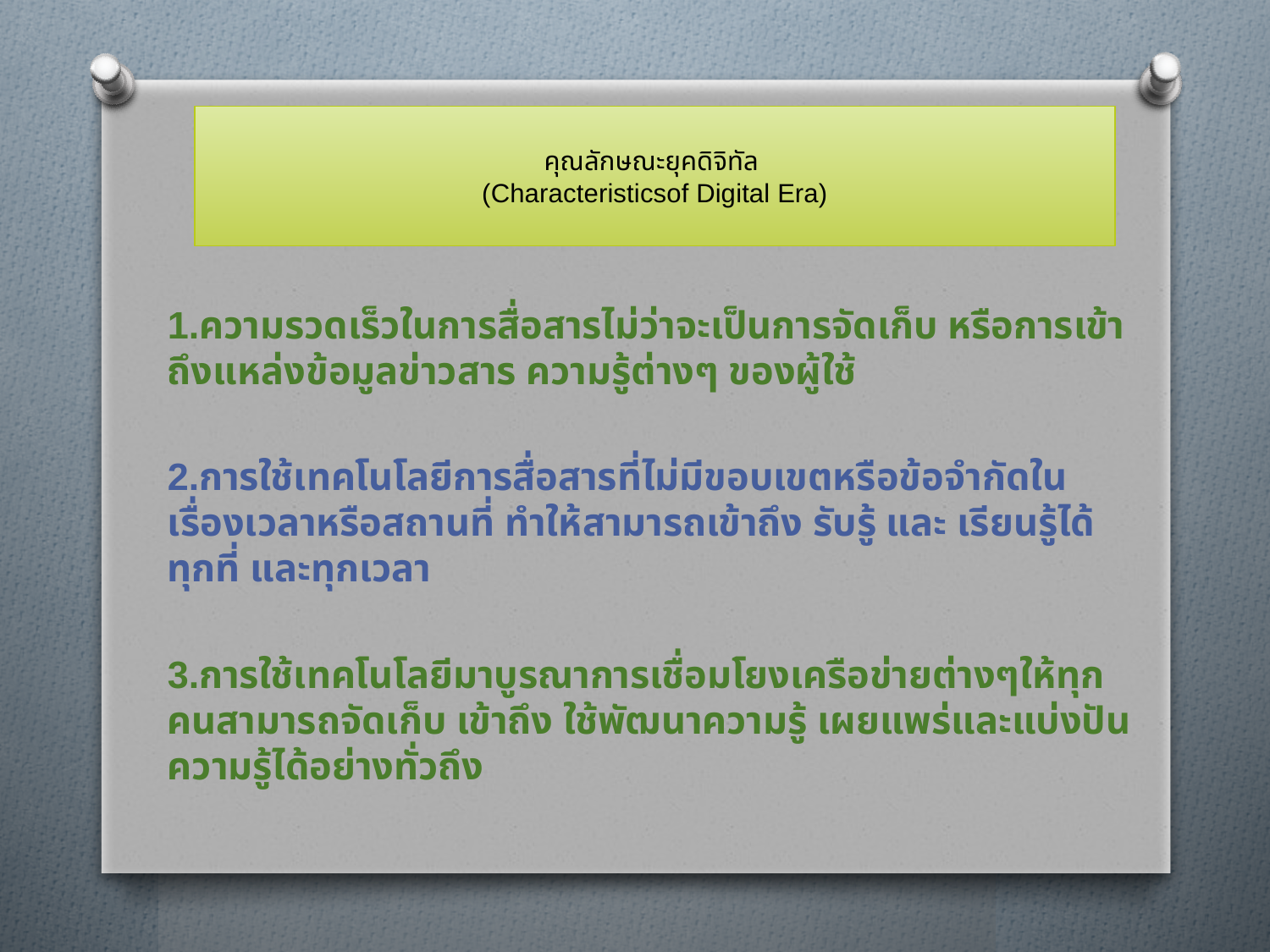

# คุณลักษณะยุคดิจิทัล (Characteristicsof Digital Era)
1.ความรวดเร็วในการสื่อสารไม่ว่าจะเป็นการจัดเก็บ หรือการเข้าถึงแหล่งข้อมูลข่าวสาร ความรู้ต่างๆ ของผู้ใช้

2.การใช้เทคโนโลยีการสื่อสารที่ไม่มีขอบเขตหรือข้อจำกัดในเรื่องเวลาหรือสถานที่ ทำให้สามารถเข้าถึง รับรู้ และ เรียนรู้ได้ทุกที่ และทุกเวลา

3.การใช้เทคโนโลยีมาบูรณาการเชื่อมโยงเครือข่ายต่างๆให้ทุกคนสามารถจัดเก็บ เข้าถึง ใช้พัฒนาความรู้ เผยแพร่และแบ่งปันความรู้ได้อย่างทั่วถึง